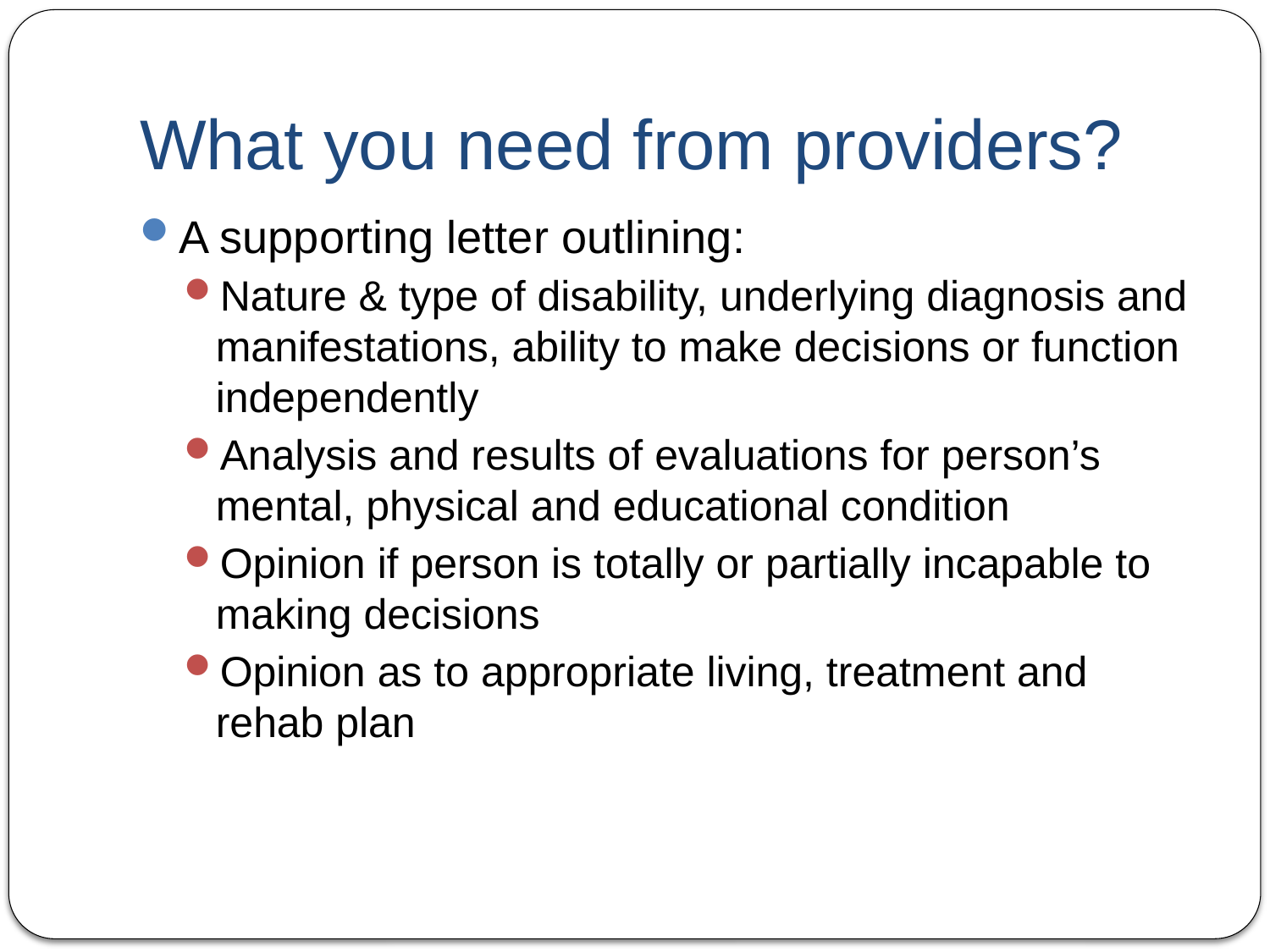

# What you need from providers?
A supporting letter outlining:
Nature & type of disability, underlying diagnosis and manifestations, ability to make decisions or function independently
Analysis and results of evaluations for person’s mental, physical and educational condition
Opinion if person is totally or partially incapable to making decisions
Opinion as to appropriate living, treatment and rehab plan